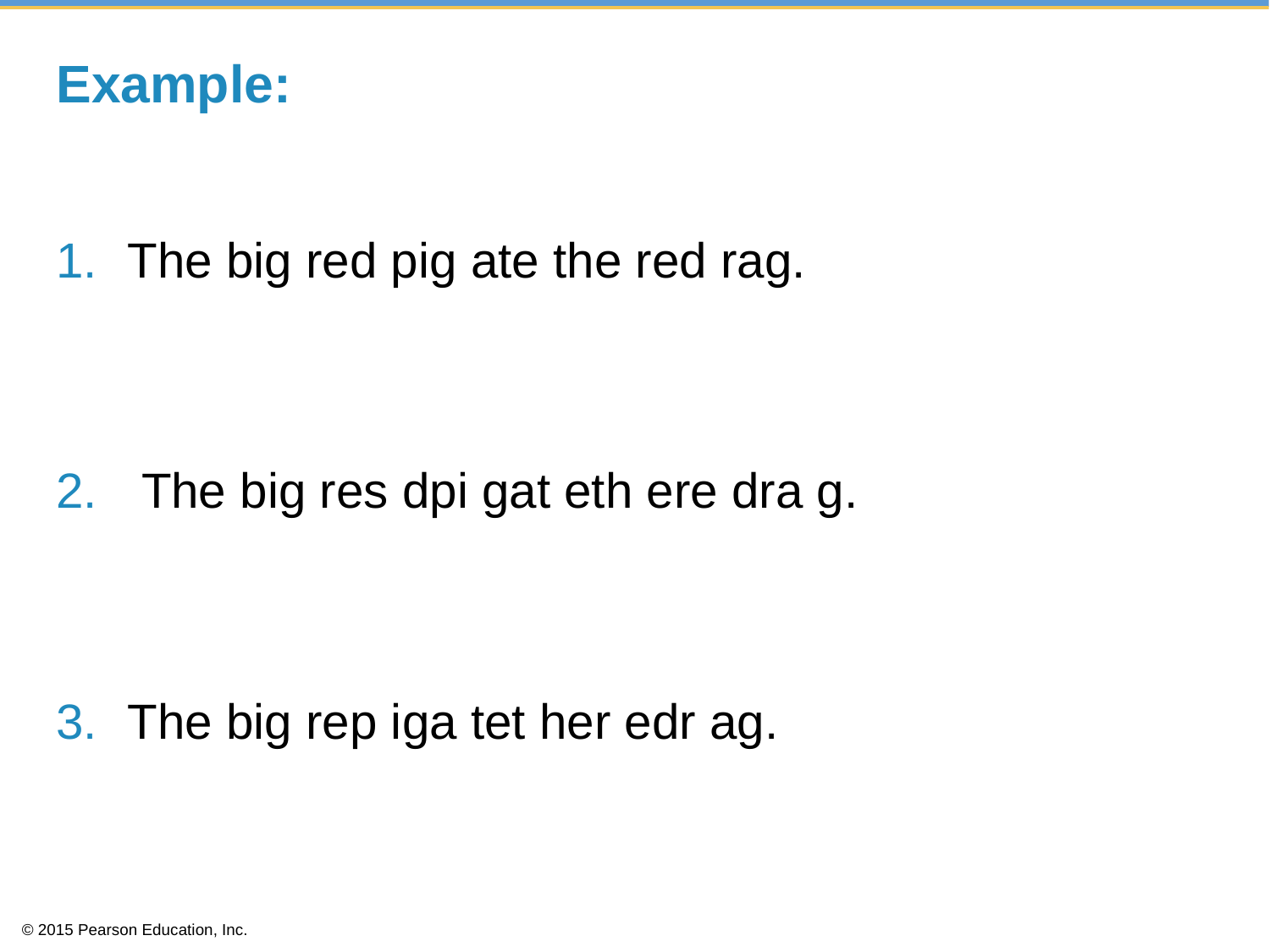

# Example:
The big red pig ate the red rag.

 The big res dpi gat eth ere dra g.

The big rep iga tet her edr ag.